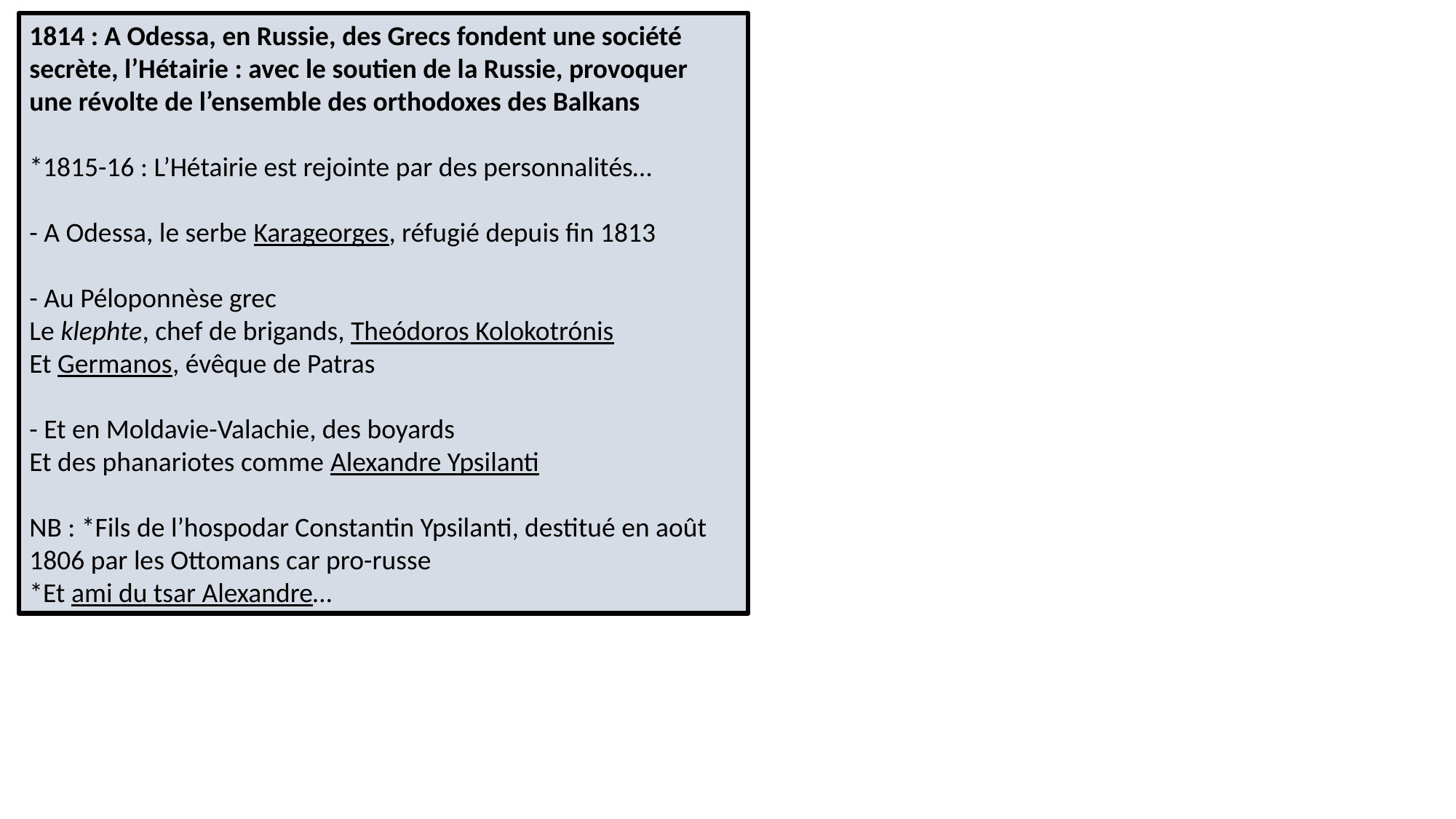

1814 : A Odessa, en Russie, des Grecs fondent une société secrète, l’Hétairie : avec le soutien de la Russie, provoquer une révolte de l’ensemble des orthodoxes des Balkans

*1815-16 : L’Hétairie est rejointe par des personnalités…

- A Odessa, le serbe Karageorges, réfugié depuis fin 1813

- Au Péloponnèse grec
Le klephte, chef de brigands, Theódoros Kolokotrónis
Et Germanos, évêque de Patras

- Et en Moldavie-Valachie, des boyards
Et des phanariotes comme Alexandre Ypsilanti

NB : *Fils de l’hospodar Constantin Ypsilanti, destitué en août 1806 par les Ottomans car pro-russe
*Et ami du tsar Alexandre…